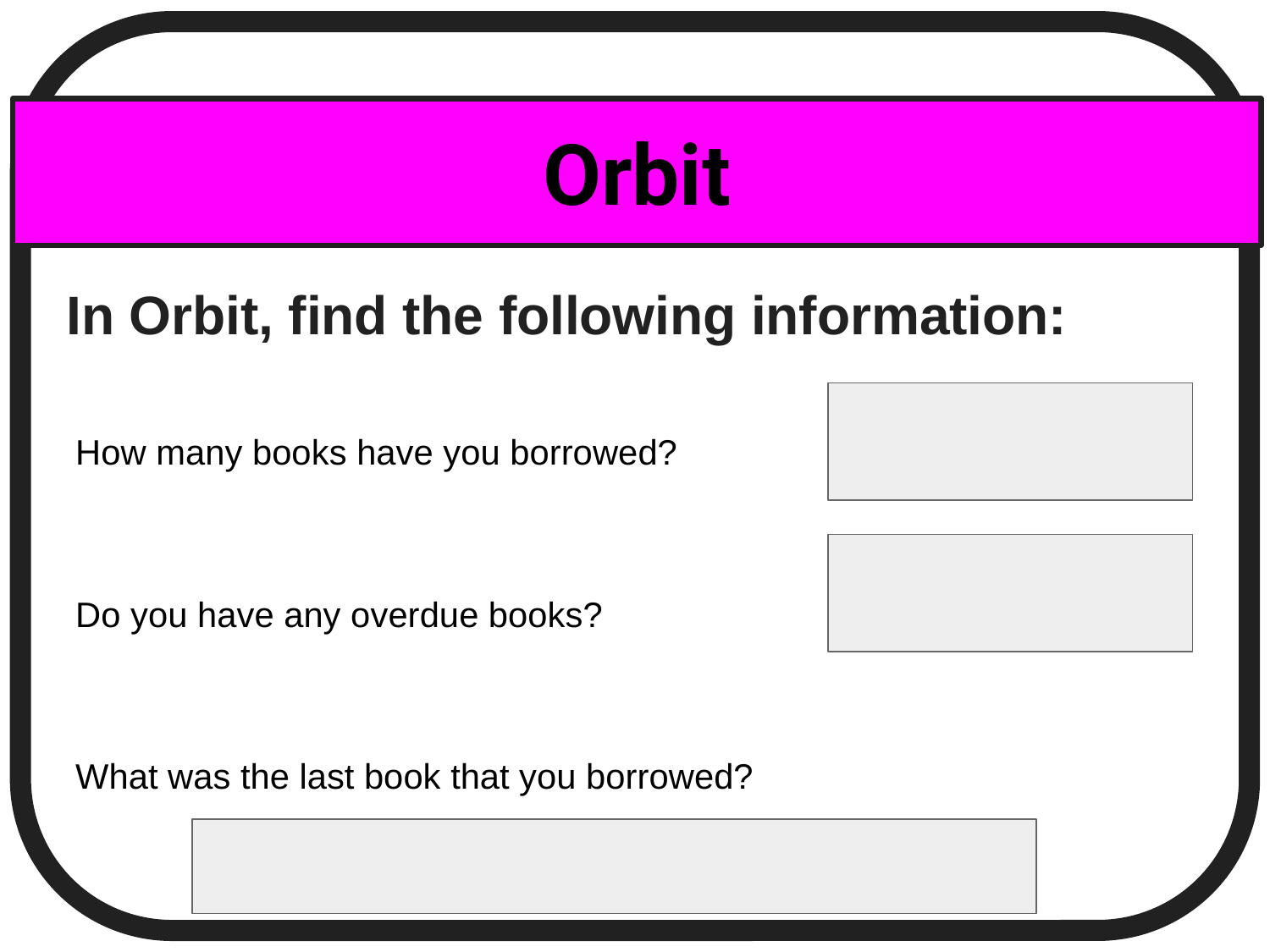

Orbit
In Orbit, find the following information:

How many books have you borrowed?

Do you have any overdue books?

What was the last book that you borrowed?